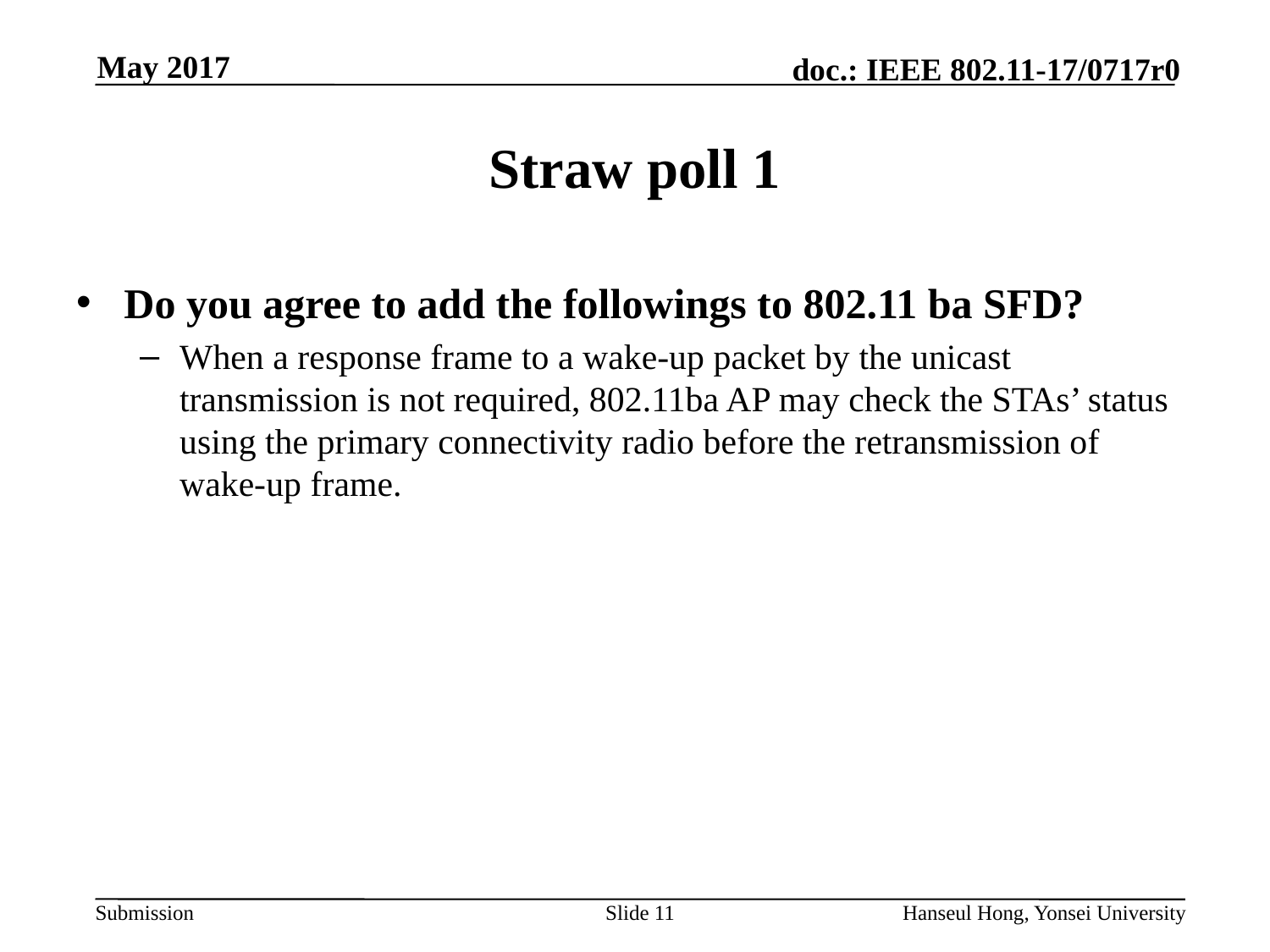

# Straw poll 1
Do you agree to add the followings to 802.11 ba SFD?
When a response frame to a wake-up packet by the unicast transmission is not required, 802.11ba AP may check the STAs’ status using the primary connectivity radio before the retransmission of wake-up frame.